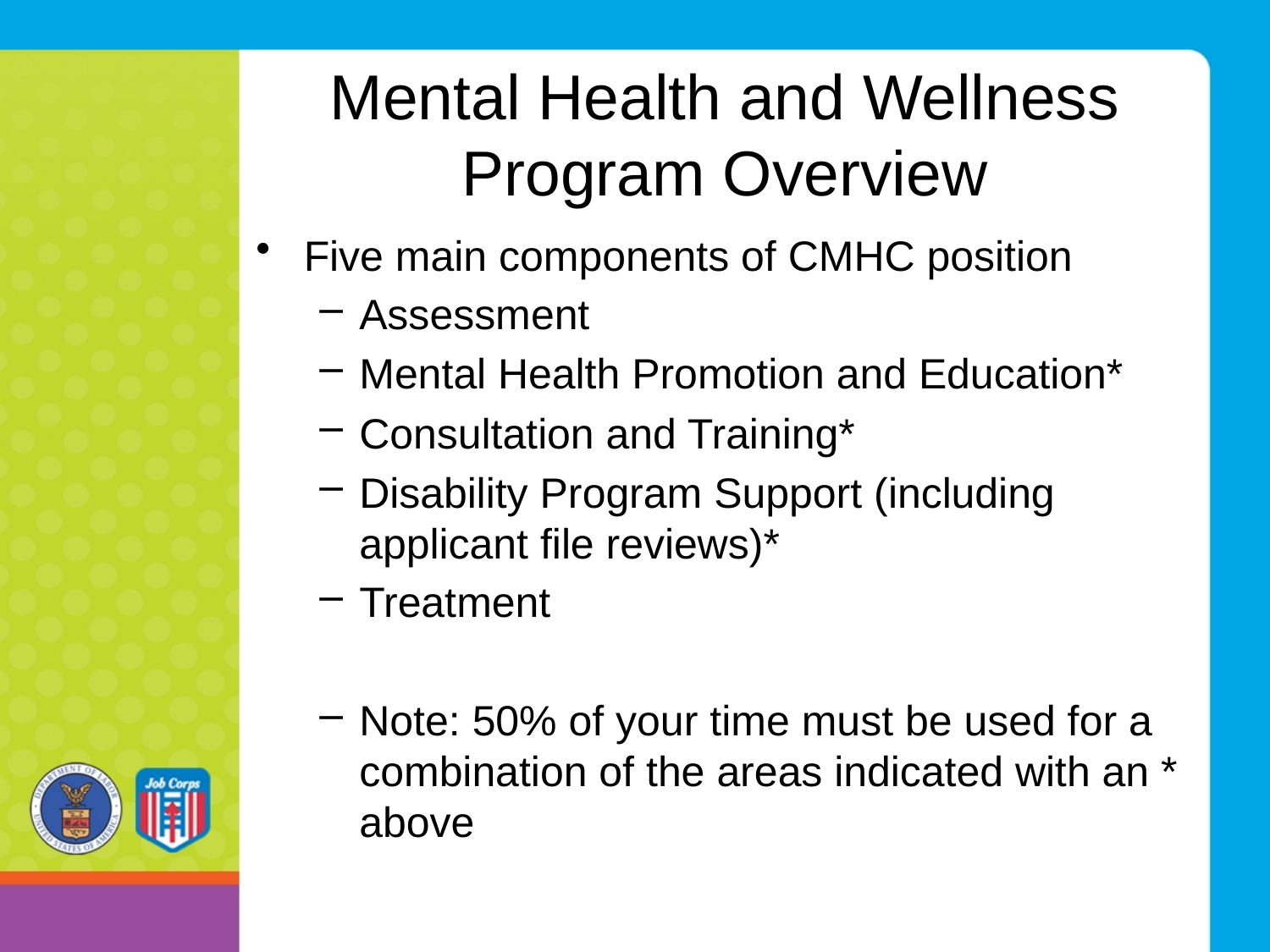

# Mental Health and Wellness Program Overview
Five main components of CMHC position
Assessment
Mental Health Promotion and Education*
Consultation and Training*
Disability Program Support (including applicant file reviews)*
Treatment

Note: 50% of your time must be used for a combination of the areas indicated with an * above